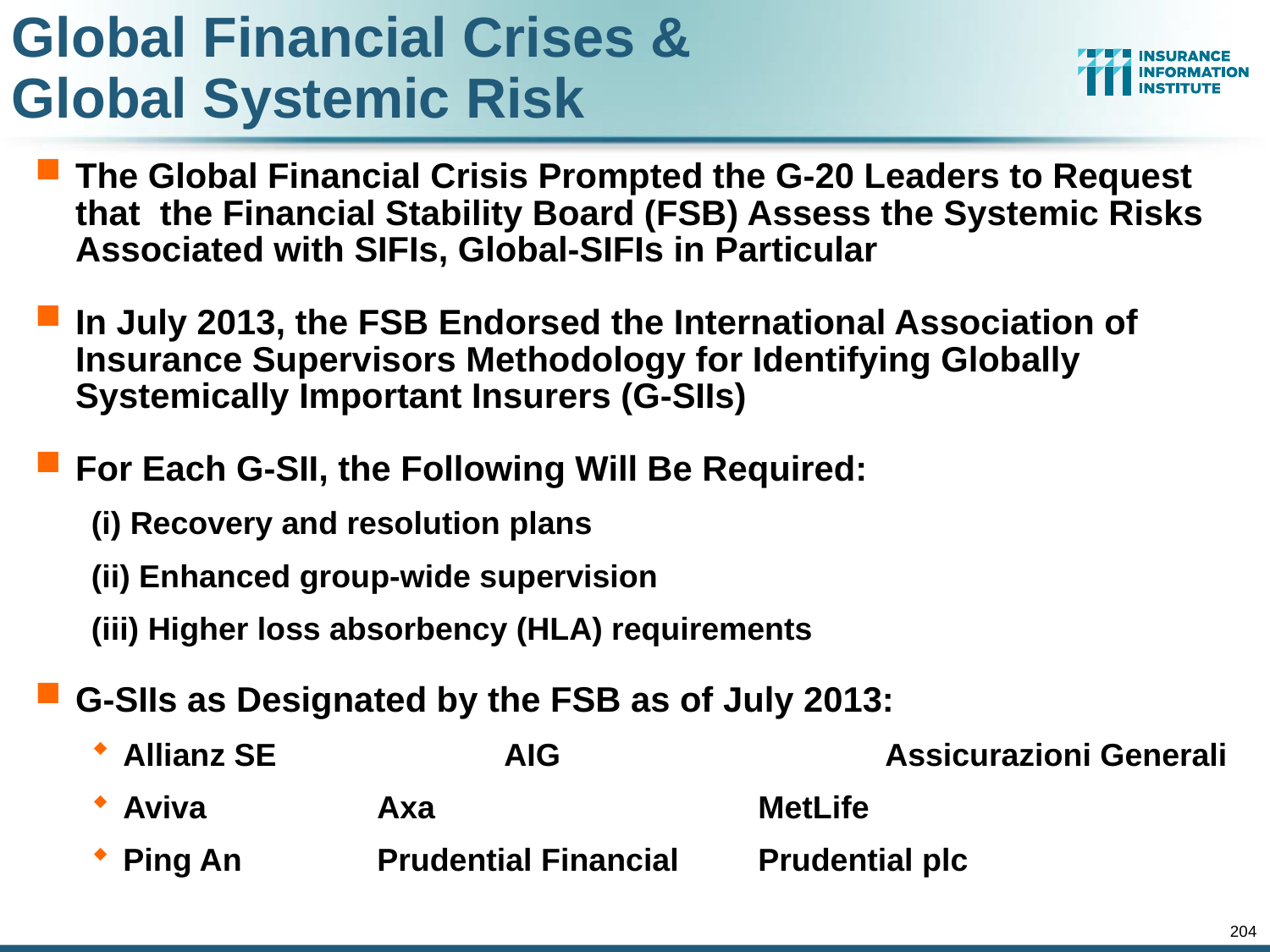

# Global Financial Crises & Global Systemic Risk
The Global Financial Crisis Prompted the G-20 Leaders to Request that  the Financial Stability Board (FSB) Assess the Systemic Risks Associated with SIFIs, Global-SIFIs in Particular
In July 2013, the FSB Endorsed the International Association of Insurance Supervisors Methodology for Identifying Globally Systemically Important Insurers (G-SIIs)
For Each G-SII, the Following Will Be Required:
(i) Recovery and resolution plans
(ii) Enhanced group-wide supervision
(iii) Higher loss absorbency (HLA) requirements
G-SIIs as Designated by the FSB as of July 2013:
Allianz SE		AIG			Assicurazioni Generali
Aviva		Axa			MetLife
Ping An		Prudential Financial	Prudential plc
204
12/01/09 - 9pm
eSlide – P6466 – The Financial Crisis and the Future of the P/C